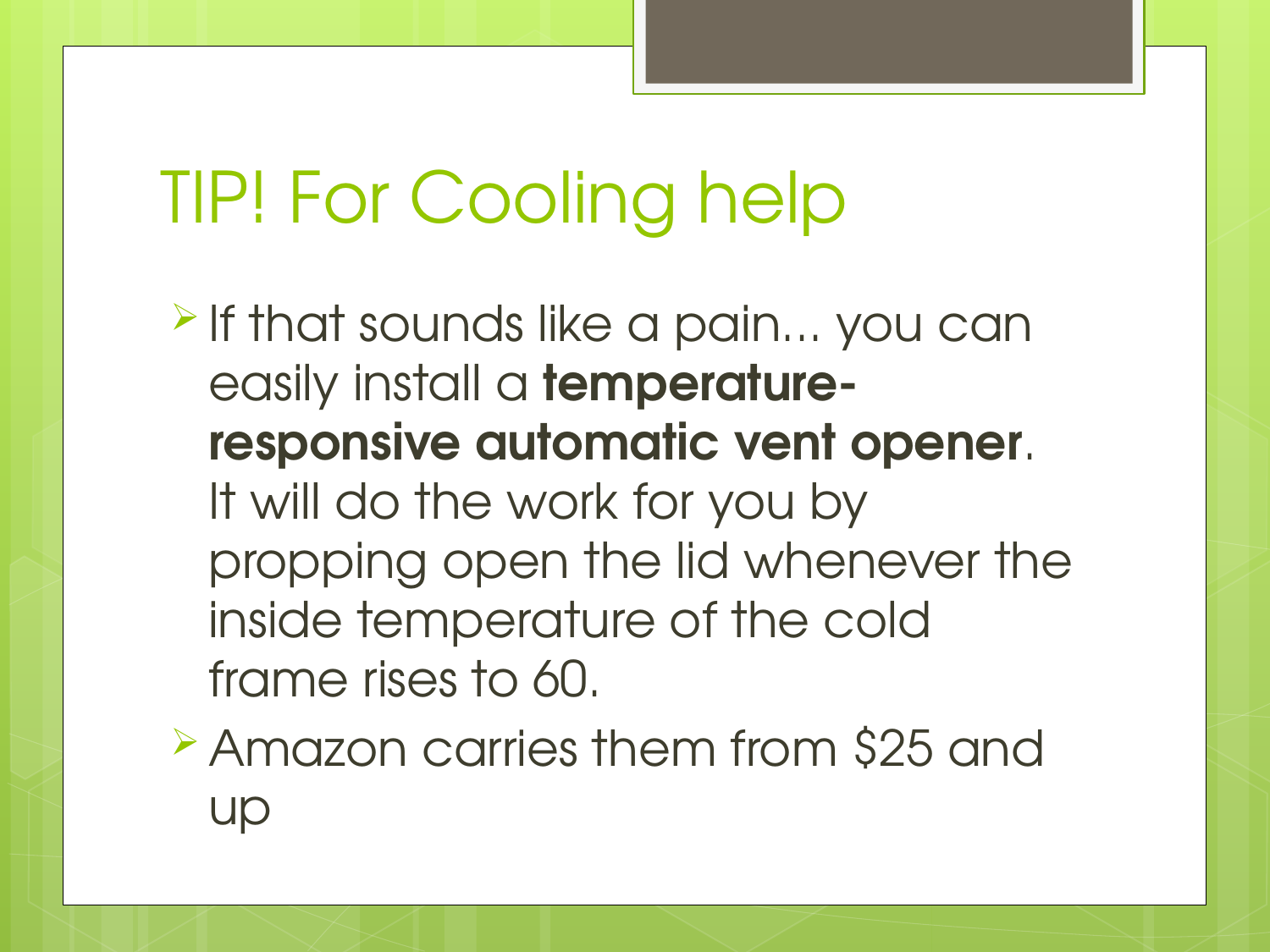

# TIP! For Cooling help
If that sounds like a pain... you can easily install a temperature-responsive automatic vent opener.  It will do the work for you by propping open the lid whenever the inside temperature of the cold frame rises to 60.
Amazon carries them from $25 and up